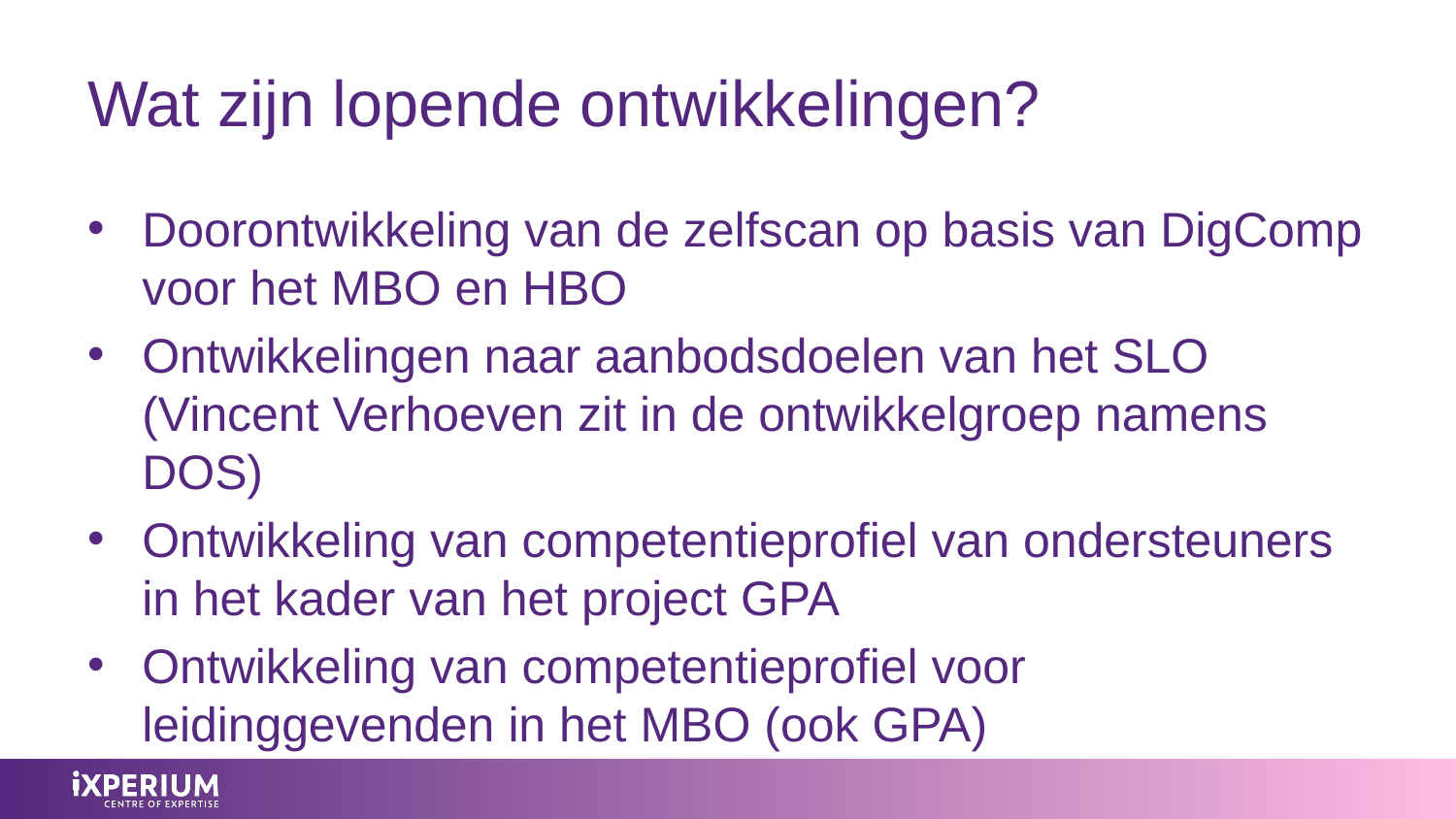

# Wat zijn lopende ontwikkelingen?
Doorontwikkeling van de zelfscan op basis van DigComp voor het MBO en HBO
Ontwikkelingen naar aanbodsdoelen van het SLO (Vincent Verhoeven zit in de ontwikkelgroep namens DOS)
Ontwikkeling van competentieprofiel van ondersteuners in het kader van het project GPA
Ontwikkeling van competentieprofiel voor leidinggevenden in het MBO (ook GPA)